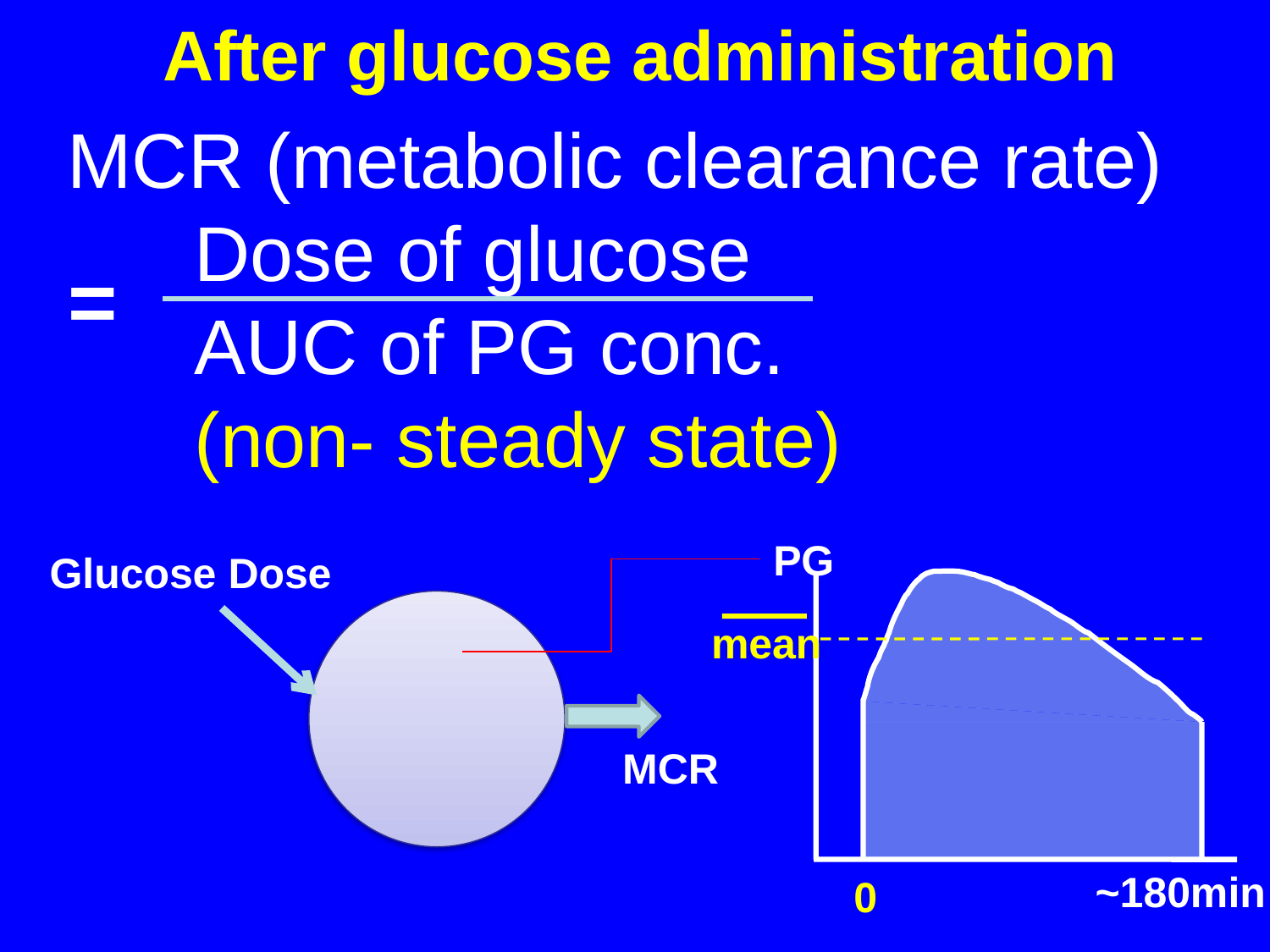

After glucose administration
MCR (metabolic clearance rate)
	Dose of glucose
	AUC of PG conc.
	(non- steady state)
=
PG
Glucose Dose

mean

MCR

~180min
0